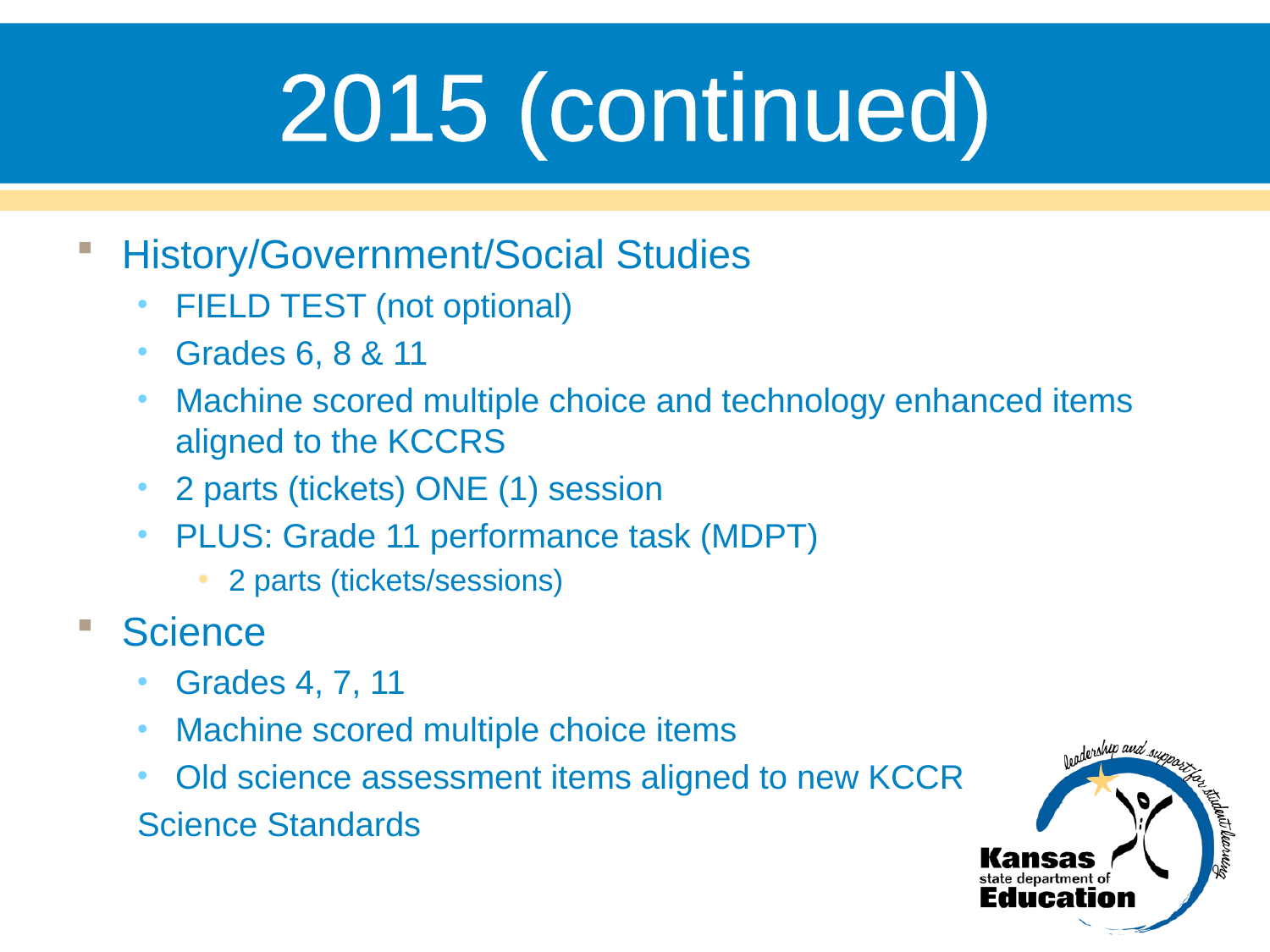

# 2015 (continued)
History/Government/Social Studies
FIELD TEST (not optional)
Grades 6, 8 & 11
Machine scored multiple choice and technology enhanced items aligned to the KCCRS
2 parts (tickets) ONE (1) session
PLUS: Grade 11 performance task (MDPT)
2 parts (tickets/sessions)
Science
Grades 4, 7, 11
Machine scored multiple choice items
Old science assessment items aligned to new KCCR
Science Standards